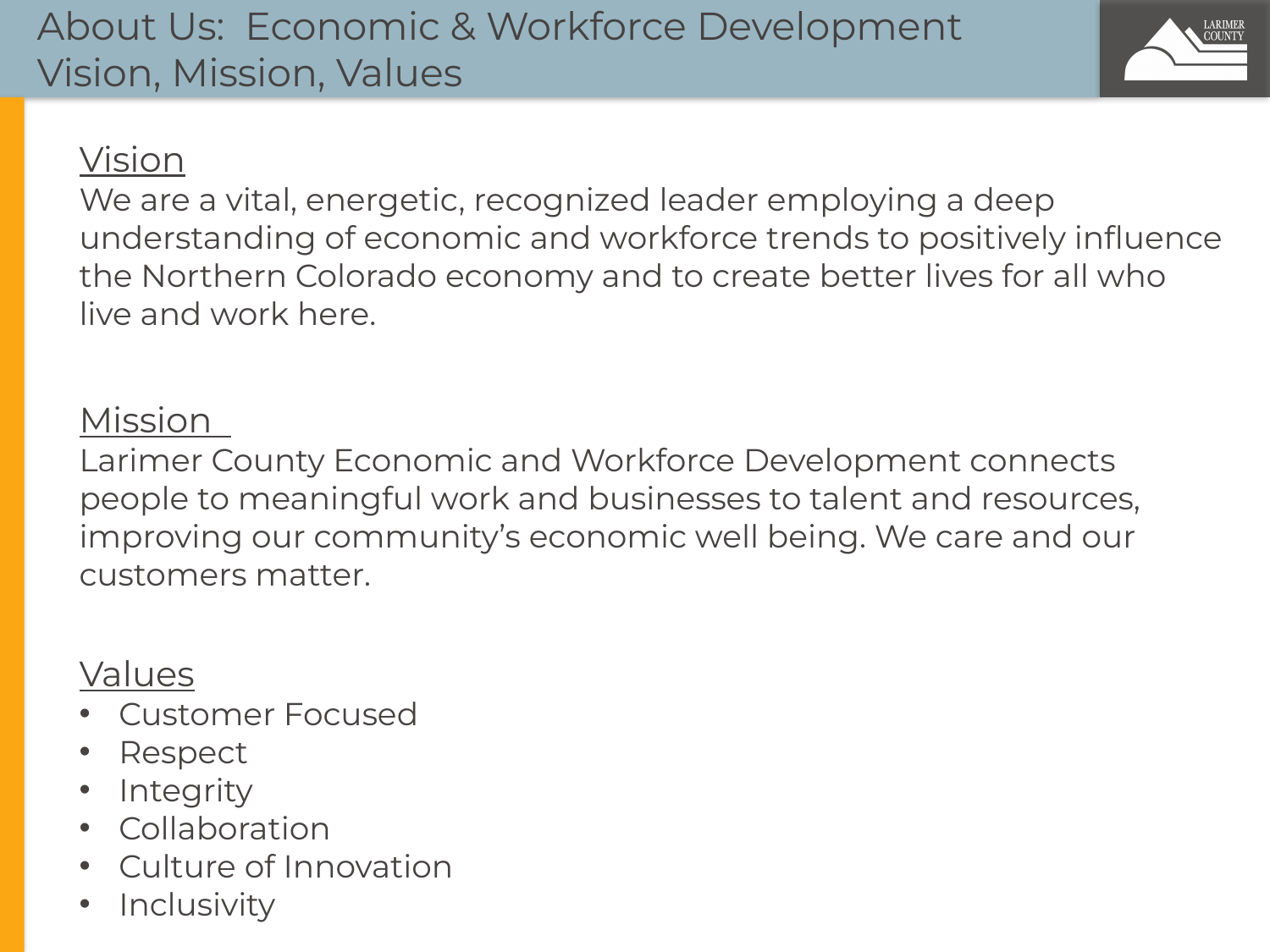

About Us:  Economic & Workforce Development
Vision, Mission, Values
Vision
We are a vital, energetic, recognized leader employing a deep understanding of economic and workforce trends to positively influence the Northern Colorado economy and to create better lives for all who live and work here.
Mission
Larimer County Economic and Workforce Development connects people to meaningful work and businesses to talent and resources, improving our community’s economic well being. We care and our customers matter.

Values
Customer Focused
Respect
Integrity
Collaboration
Culture of Innovation
Inclusivity